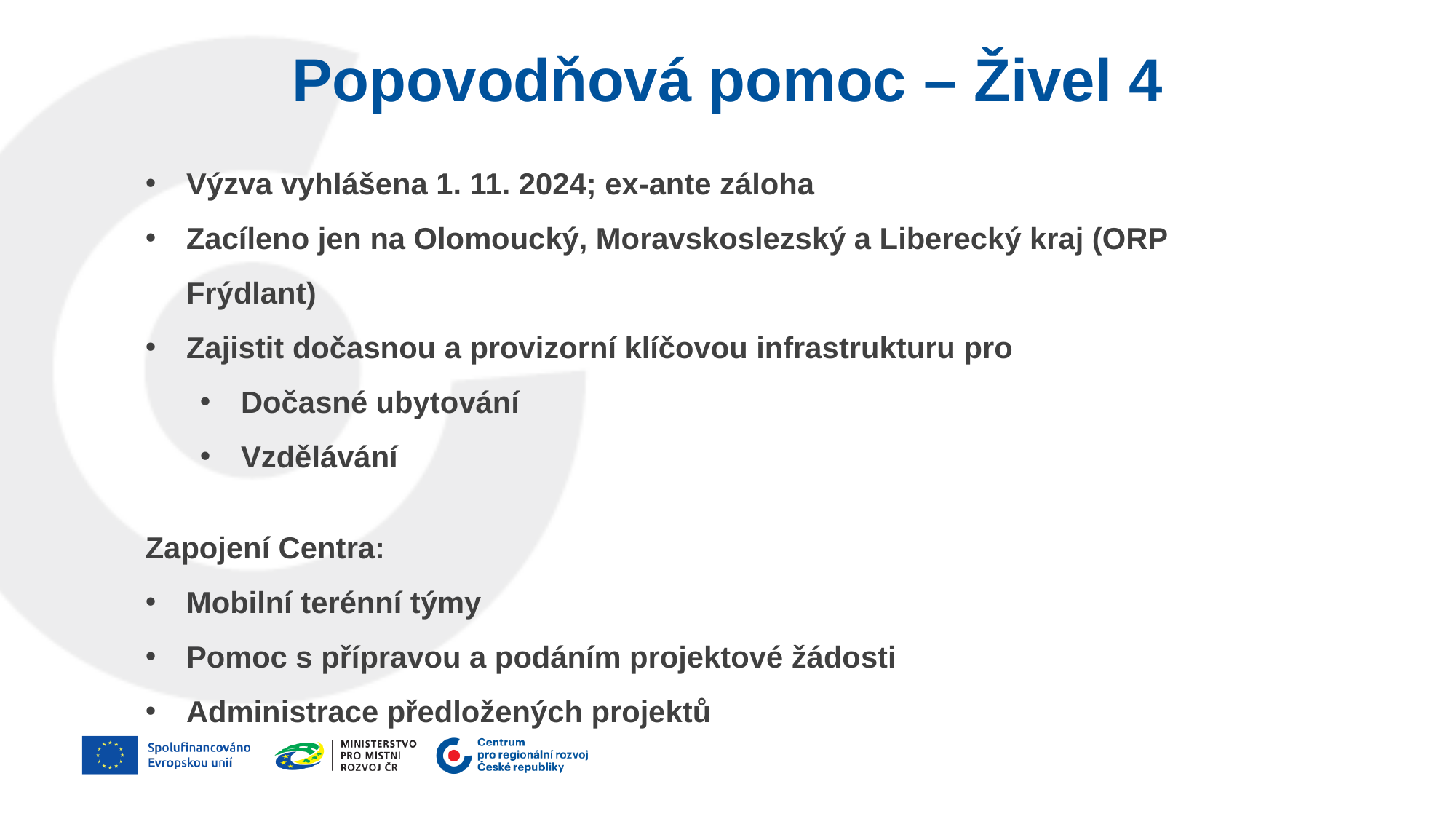

Popovodňová pomoc – Živel 4
Výzva vyhlášena 1. 11. 2024; ex-ante záloha
Zacíleno jen na Olomoucký, Moravskoslezský a Liberecký kraj (ORP Frýdlant)
Zajistit dočasnou a provizorní klíčovou infrastrukturu pro
Dočasné ubytování
Vzdělávání
Zapojení Centra:
Mobilní terénní týmy
Pomoc s přípravou a podáním projektové žádosti
Administrace předložených projektů